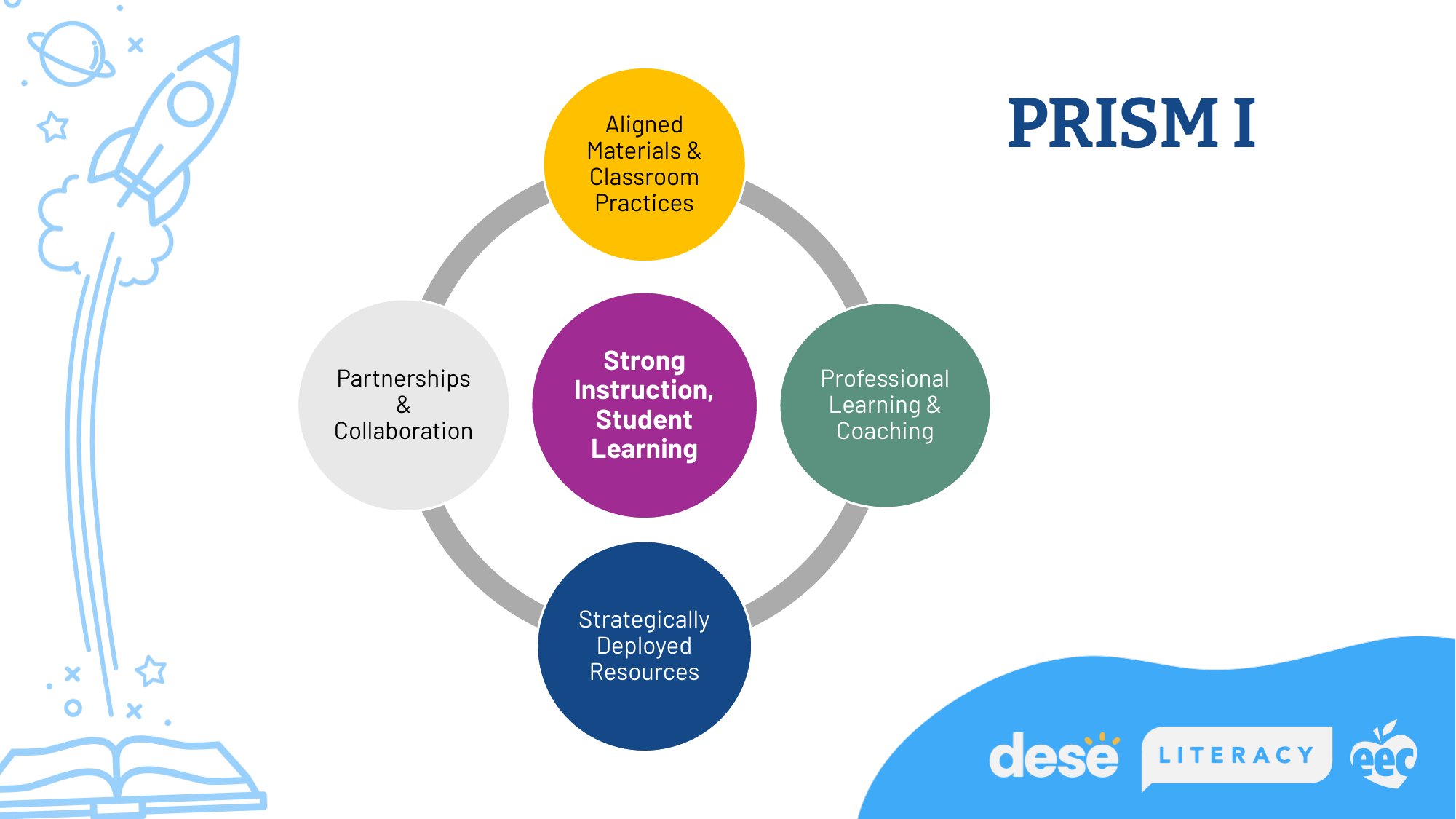

# PRISM I
Strong Instruction, Student Learning
Aligned Materials & Classroom Practices
Professional Learning & Coaching
Strategically Deployed Resources
Partnerships & Collaboration